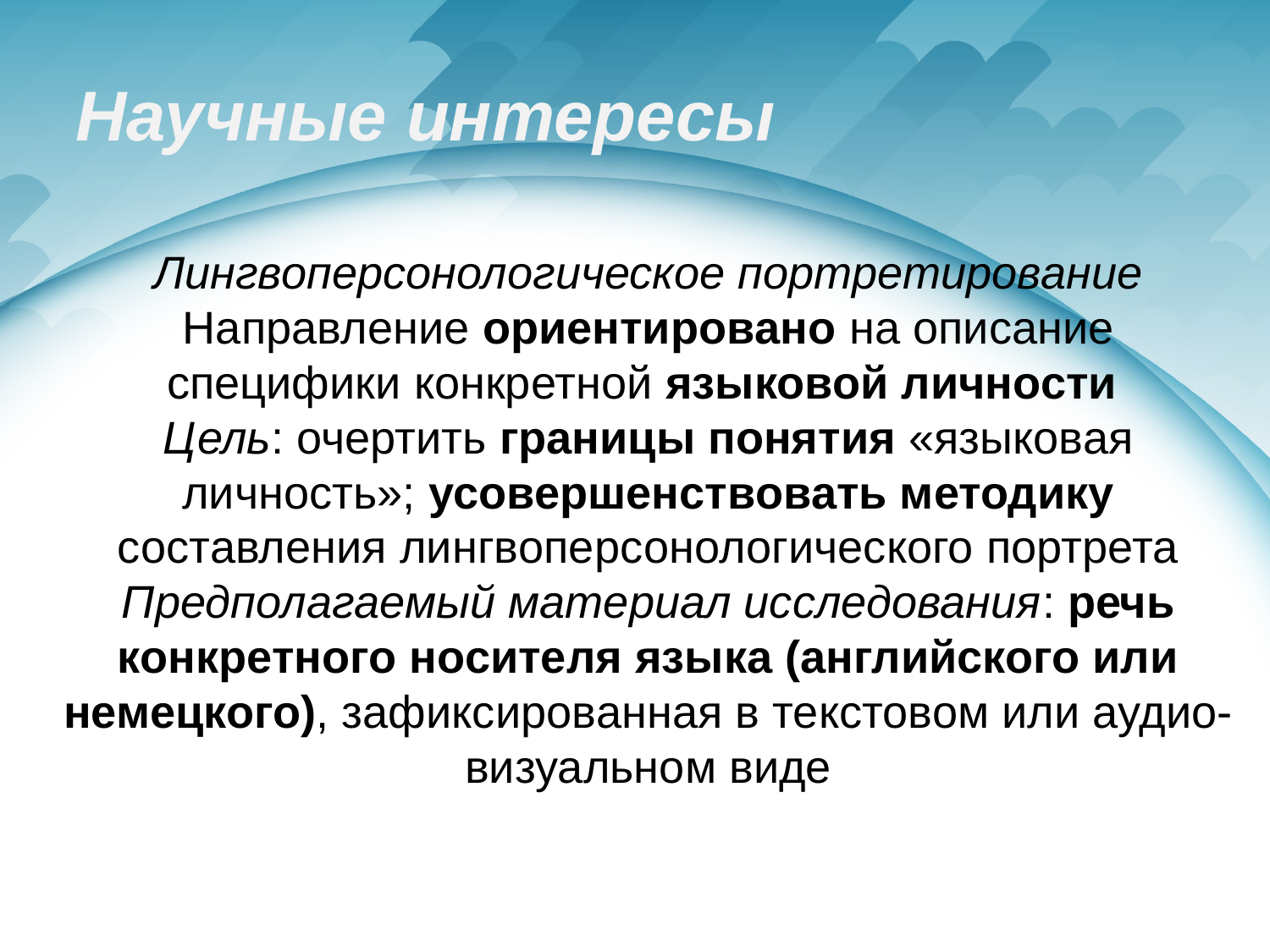

Научные интересы
Лингвоперсонологическое портретирование
Направление ориентировано на описание специфики конкретной языковой личности
Цель: очертить границы понятия «языковая личность»; усовершенствовать методику составления лингвоперсонологического портрета
Предполагаемый материал исследования: речь конкретного носителя языка (английского или немецкого), зафиксированная в текстовом или аудио-визуальном виде